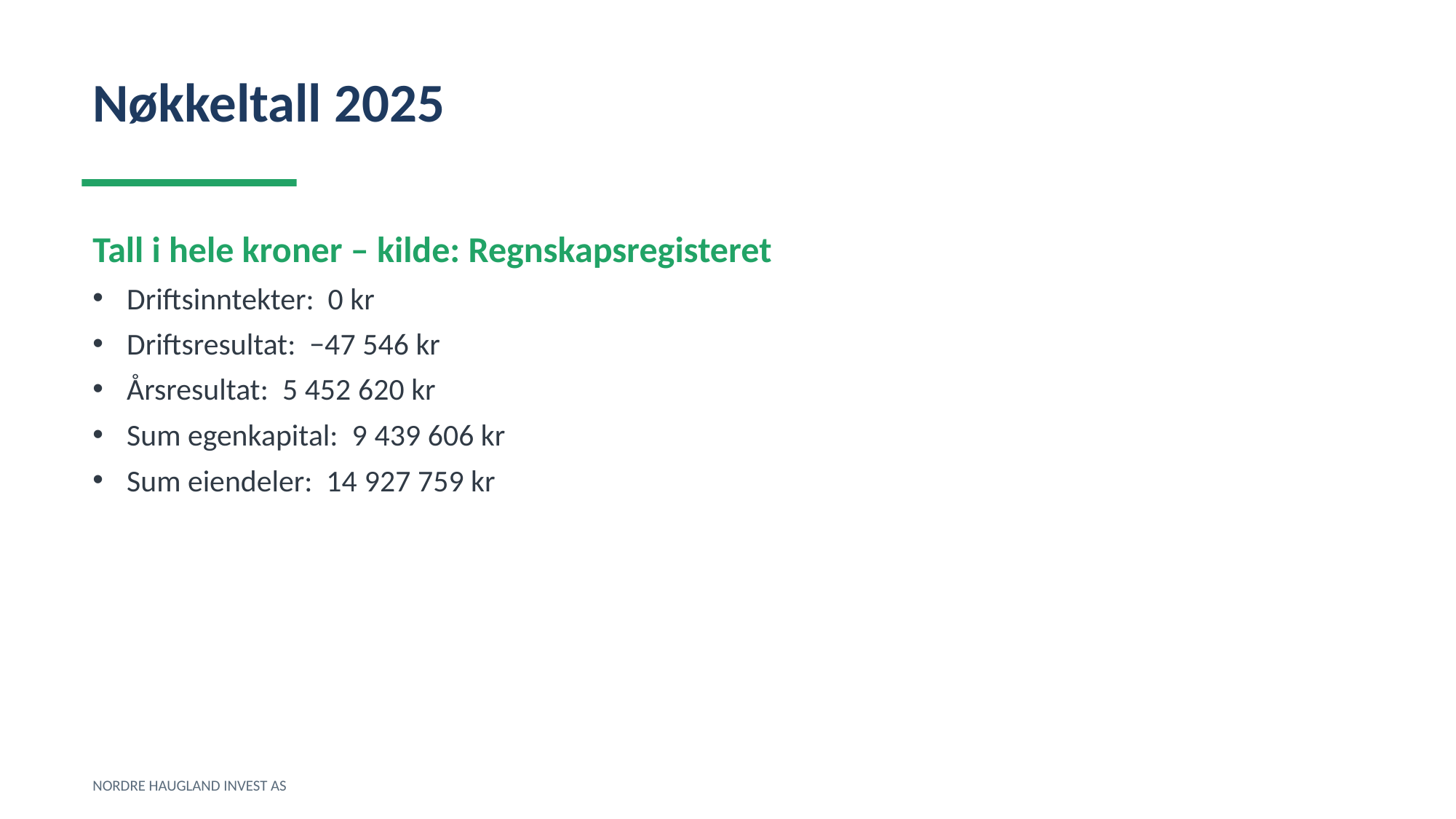

Nøkkeltall 2025

Tall i hele kroner – kilde: Regnskapsregisteret
Driftsinntekter:  0 kr
Driftsresultat:  −47 546 kr
Årsresultat:  5 452 620 kr
Sum egenkapital:  9 439 606 kr
Sum eiendeler:  14 927 759 kr
NORDRE HAUGLAND INVEST AS